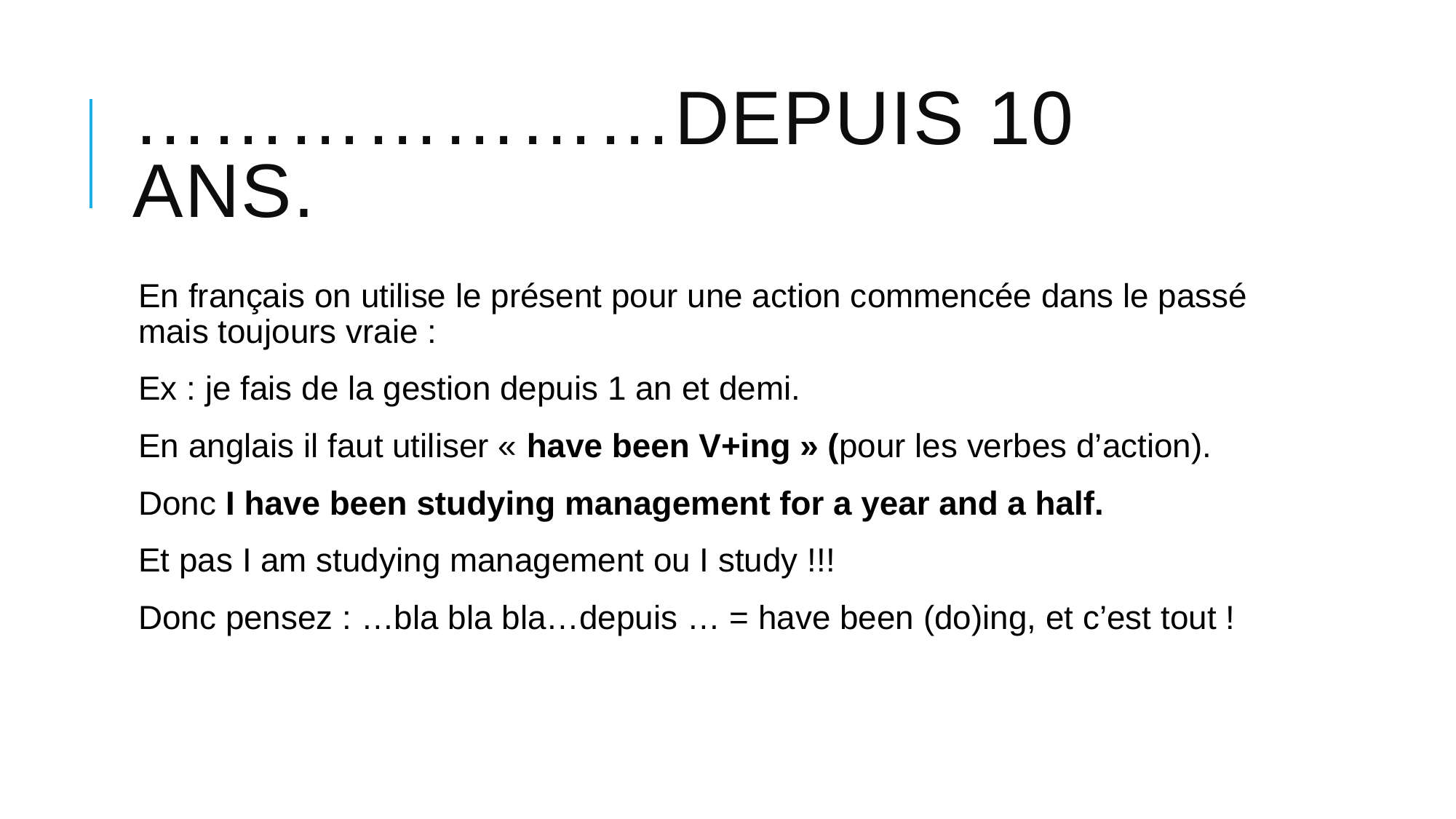

# …………………depuis 10 ans.
En français on utilise le présent pour une action commencée dans le passé mais toujours vraie :
Ex : je fais de la gestion depuis 1 an et demi.
En anglais il faut utiliser « have been V+ing » (pour les verbes d’action).
Donc I have been studying management for a year and a half.
Et pas I am studying management ou I study !!!
Donc pensez : …bla bla bla…depuis … = have been (do)ing, et c’est tout !